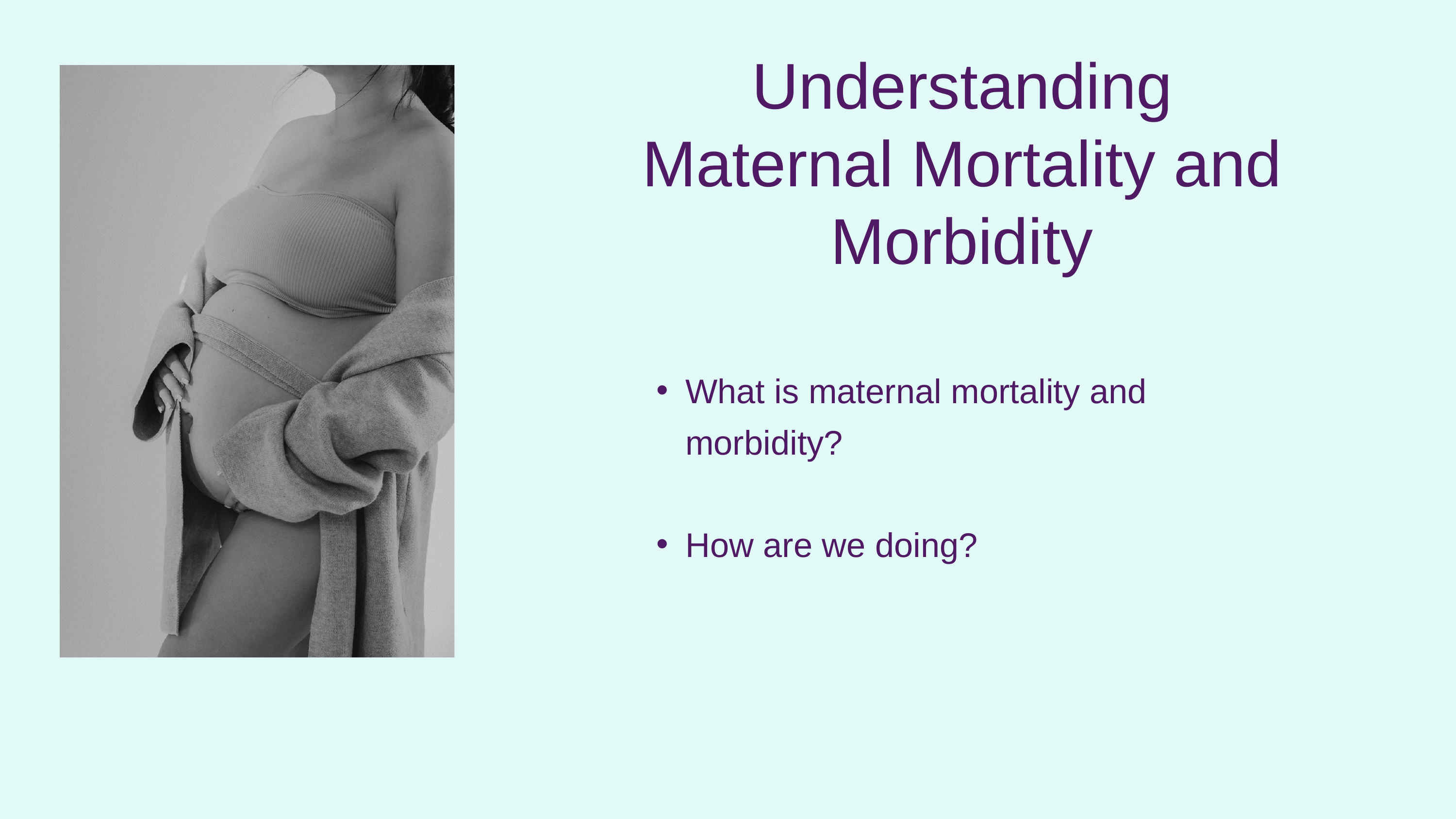

Understanding Maternal Mortality and Morbidity

What is maternal mortality and morbidity?

How are we doing?